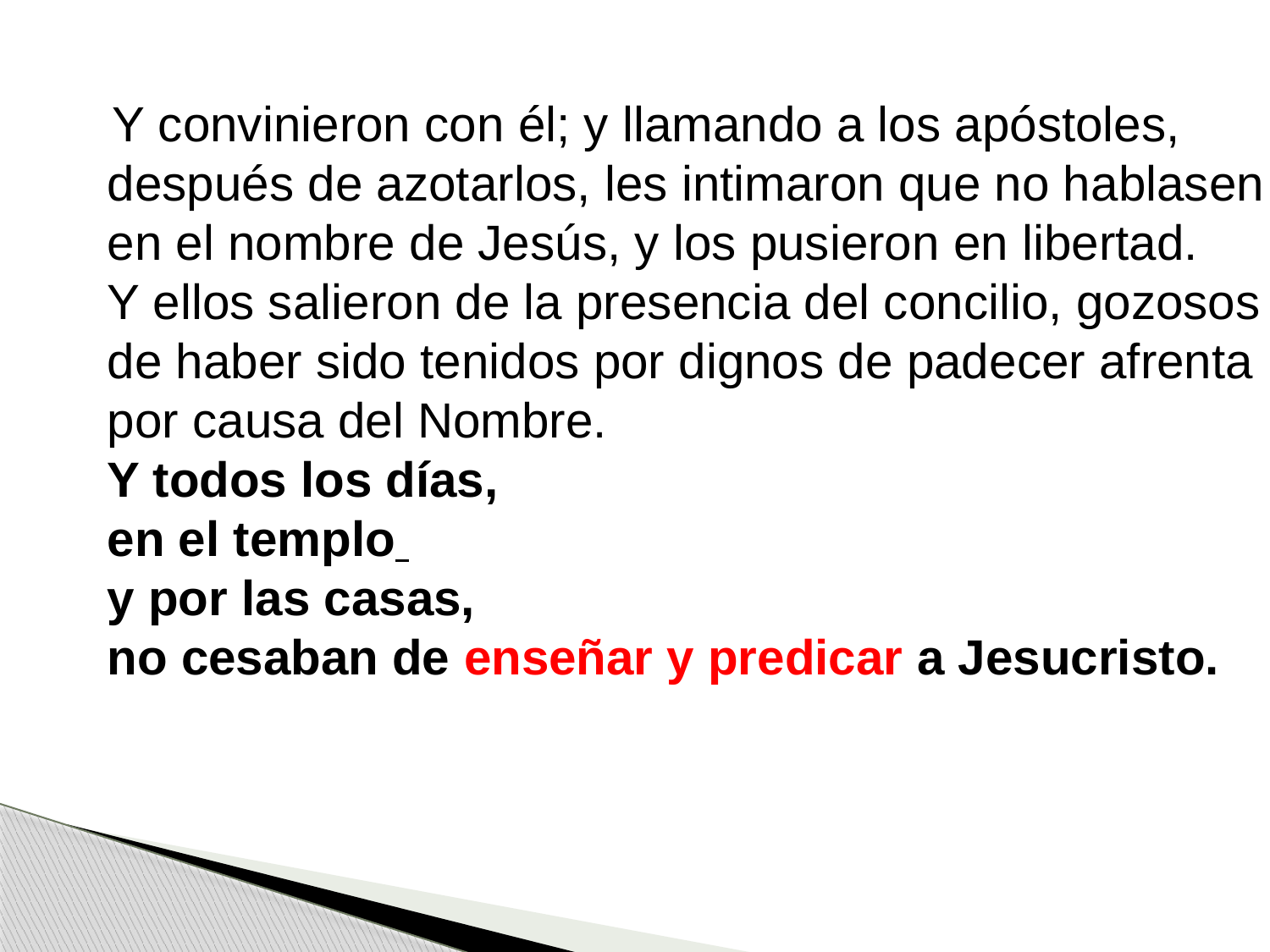

Y convinieron con él; y llamando a los apóstoles, después de azotarlos, les intimaron que no hablasen en el nombre de Jesús, y los pusieron en libertad.
Y ellos salieron de la presencia del concilio, gozosos de haber sido tenidos por dignos de padecer afrenta por causa del Nombre.
Y todos los días,
en el templo
y por las casas,
no cesaban de enseñar y predicar a Jesucristo.